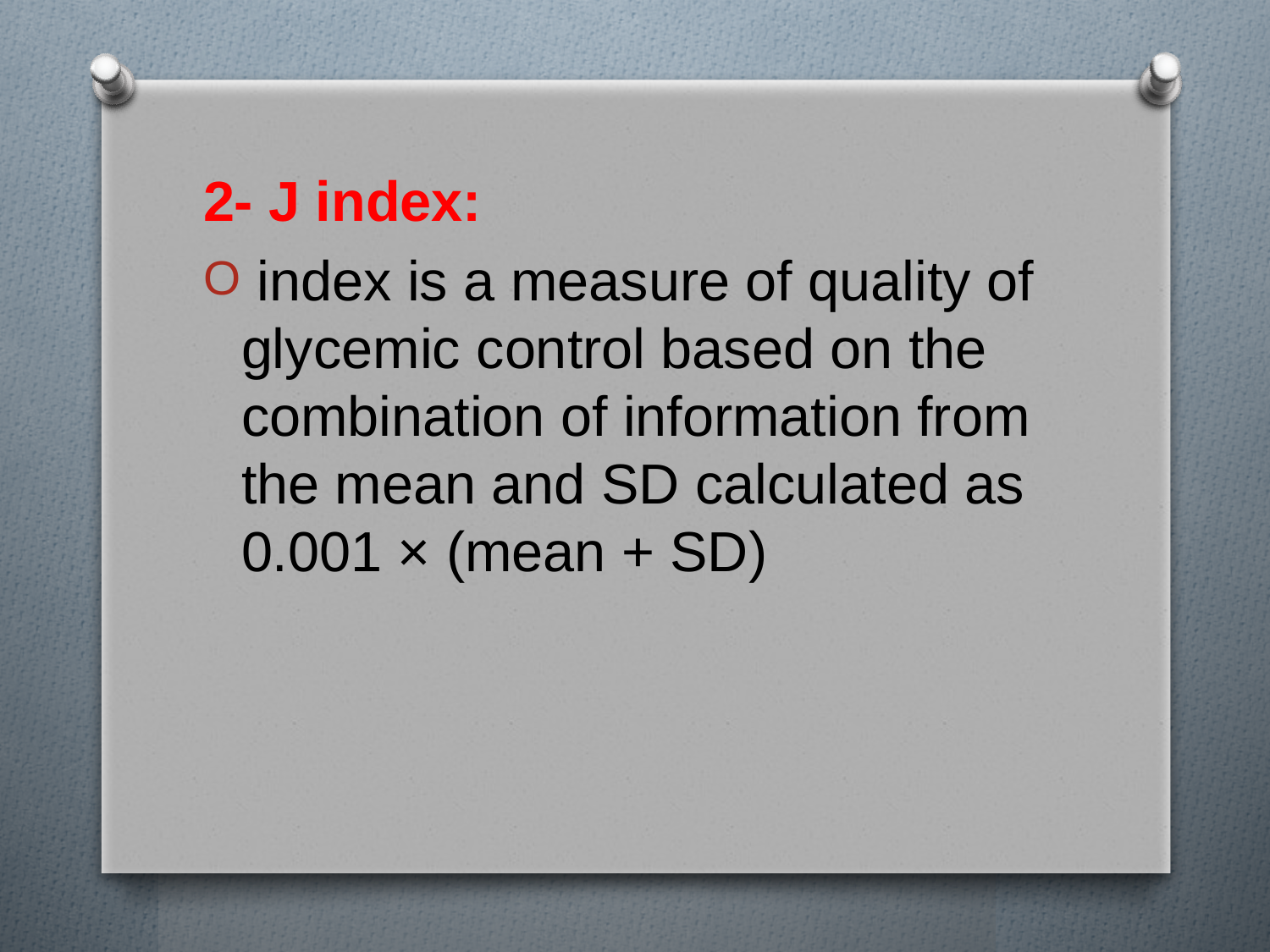

2- J index:
 index is a measure of quality of glycemic control based on the combination of information from the mean and SD calculated as 0.001 × (mean + SD)